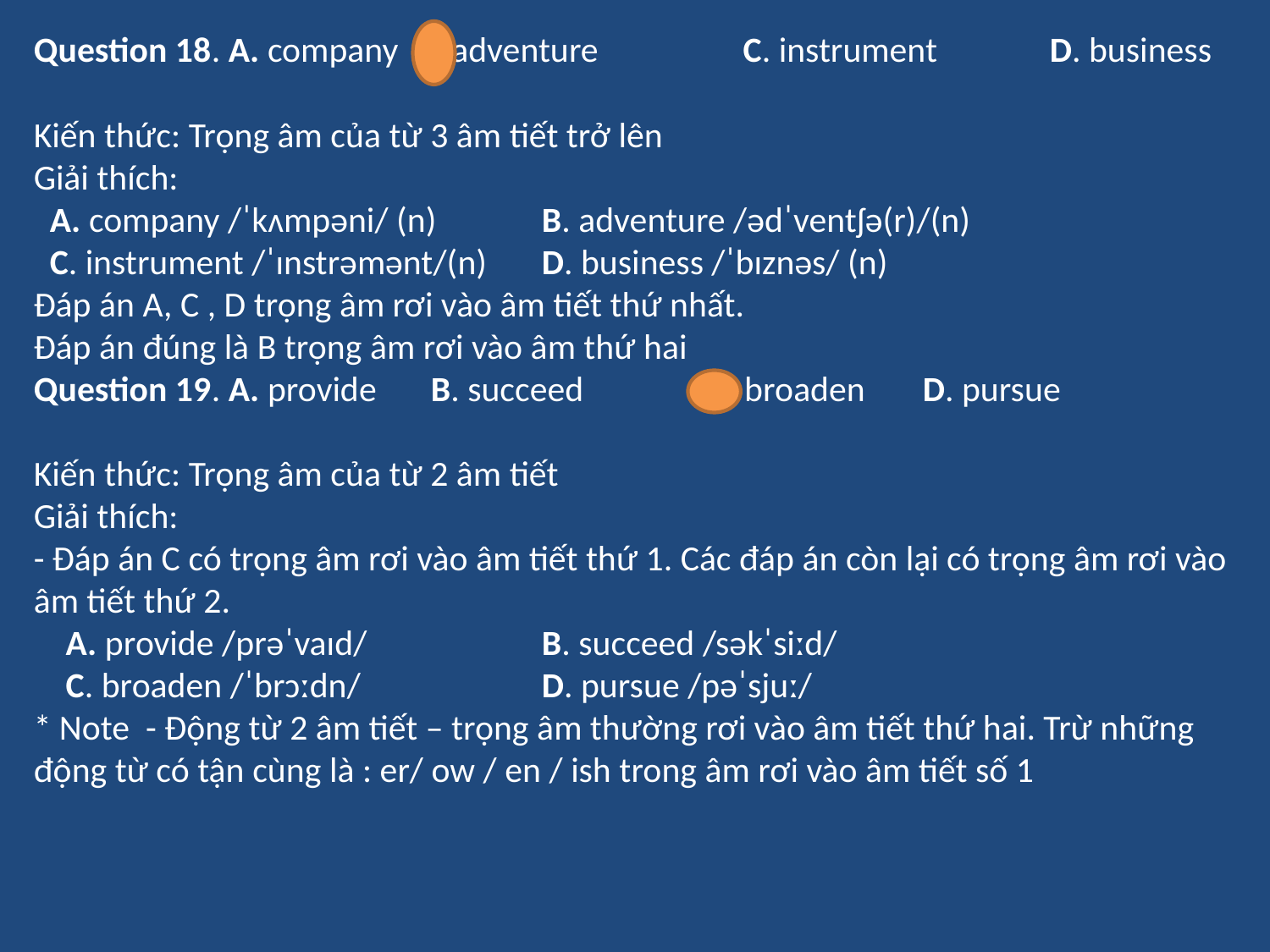

Question 18. A. company	B. adventure                  C. instrument	D. business
Kiến thức: Trọng âm của từ 3 âm tiết trở lên
Giải thích:
  A. company /ˈkʌmpəni/ (n)	B. adventure /ədˈventʃə(r)/(n)
  C. instrument /ˈɪnstrəmənt/(n)	D. business /ˈbɪznəs/ (n)
Đáp án A, C , D trọng âm rơi vào âm tiết thứ nhất.
Đáp án đúng là B trọng âm rơi vào âm thứ hai
Question 19. A. provide	  B. succeed 	     C. broaden	D. pursue

Kiến thức: Trọng âm của từ 2 âm tiết
Giải thích:
- Đáp án C có trọng âm rơi vào âm tiết thứ 1. Các đáp án còn lại có trọng âm rơi vào âm tiết thứ 2.
    A. provide /prəˈvaɪd/	  	B. succeed /səkˈsiːd/
    C. broaden /ˈbrɔːdn/		D. pursue /pəˈsjuː/
* Note  - Động từ 2 âm tiết – trọng âm thường rơi vào âm tiết thứ hai. Trừ những động từ có tận cùng là : er/ ow / en / ish trong âm rơi vào âm tiết số 1